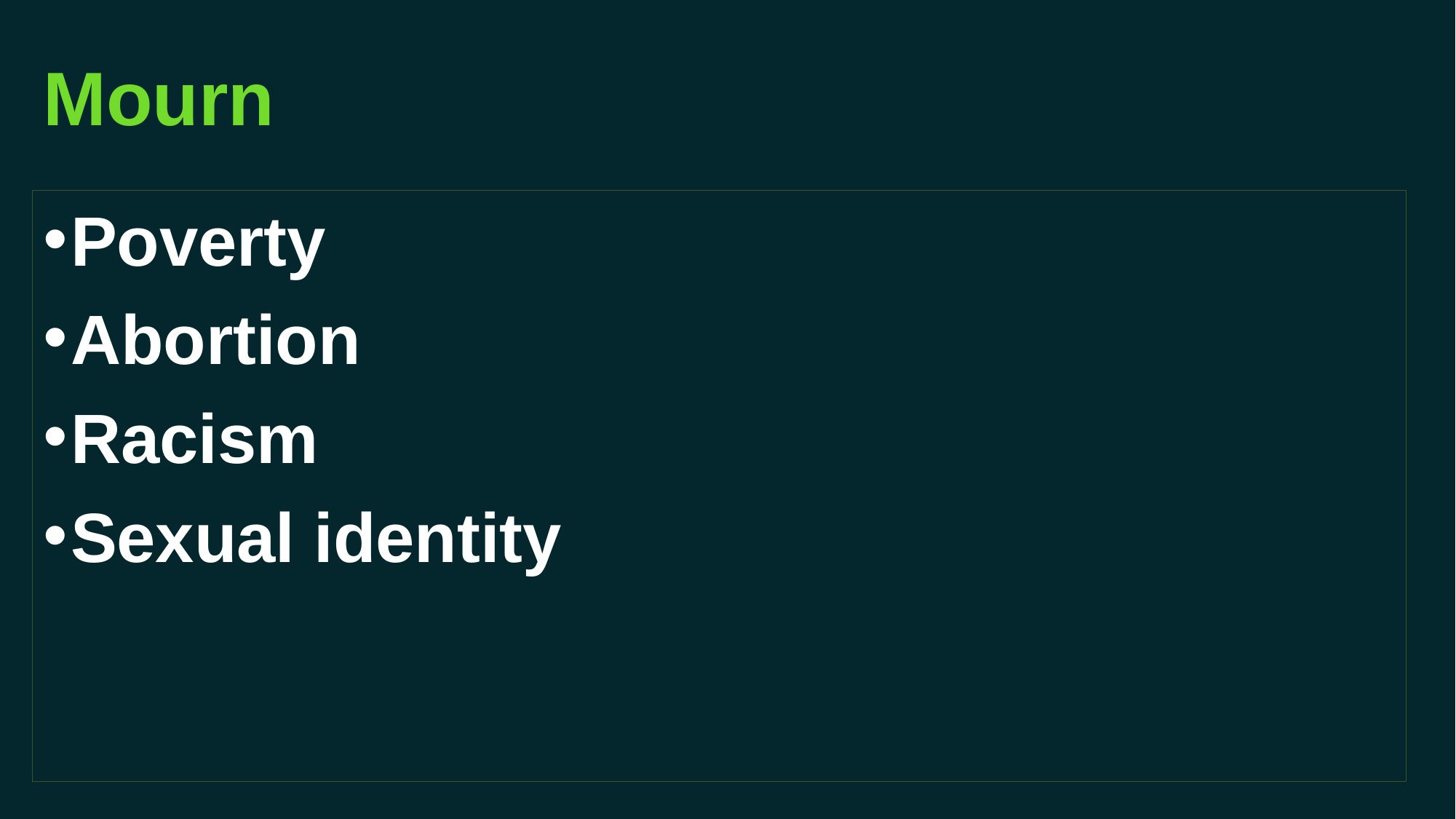

# Mourn
Poverty
Abortion
Racism
Sexual identity